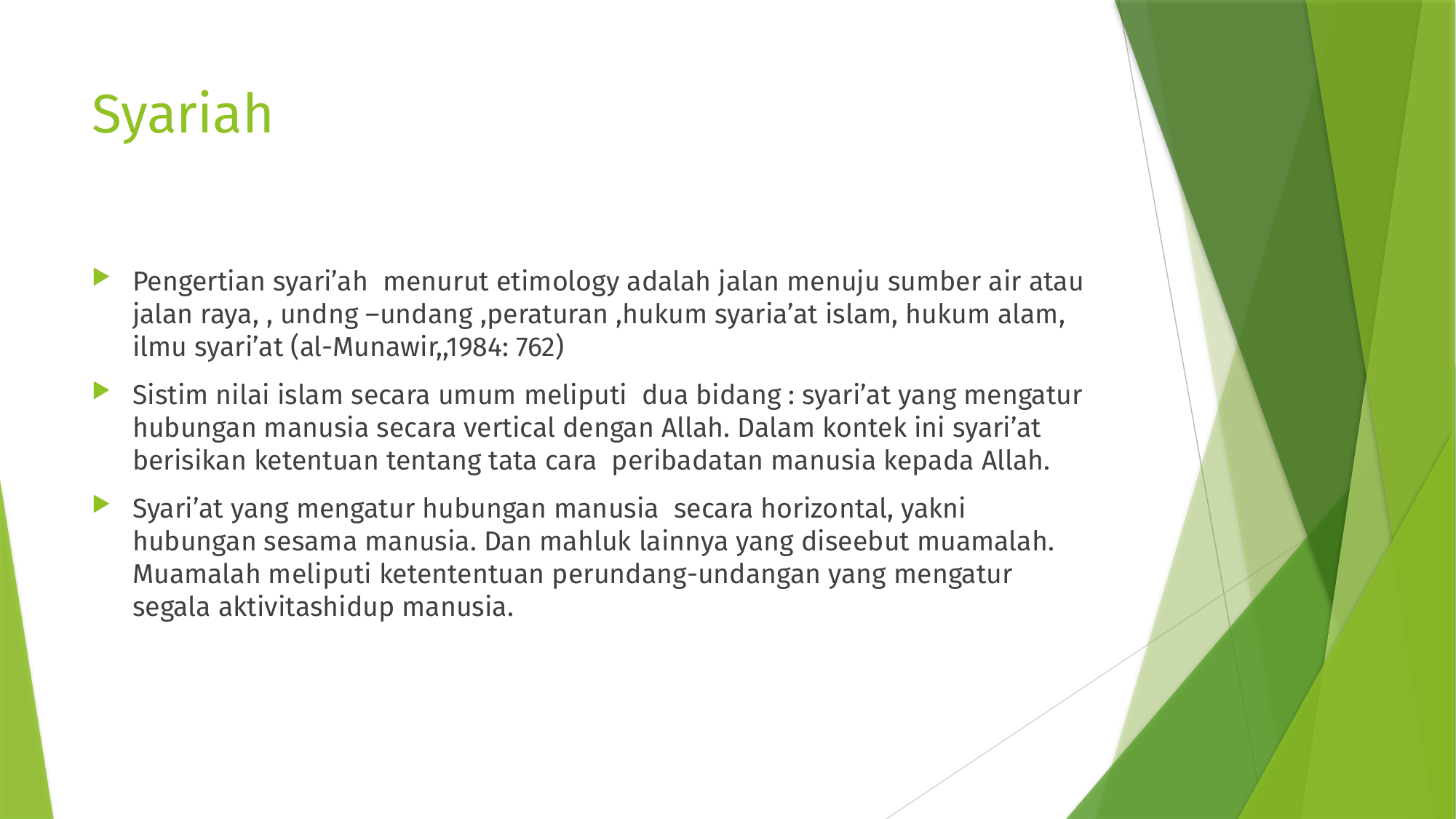

# Syariah
Pengertian syari’ah  menurut etimology adalah jalan menuju sumber air atau jalan raya, , undng –undang ,peraturan ,hukum syaria’at islam, hukum alam, ilmu syari’at (al-Munawir,,1984: 762)
Sistim nilai islam secara umum meliputi  dua bidang : syari’at yang mengatur hubungan manusia secara vertical dengan Allah. Dalam kontek ini syari’at berisikan ketentuan tentang tata cara  peribadatan manusia kepada Allah.
Syari’at yang mengatur hubungan manusia  secara horizontal, yakni hubungan sesama manusia. Dan mahluk lainnya yang diseebut muamalah. Muamalah meliputi ketententuan perundang-undangan yang mengatur segala aktivitashidup manusia.